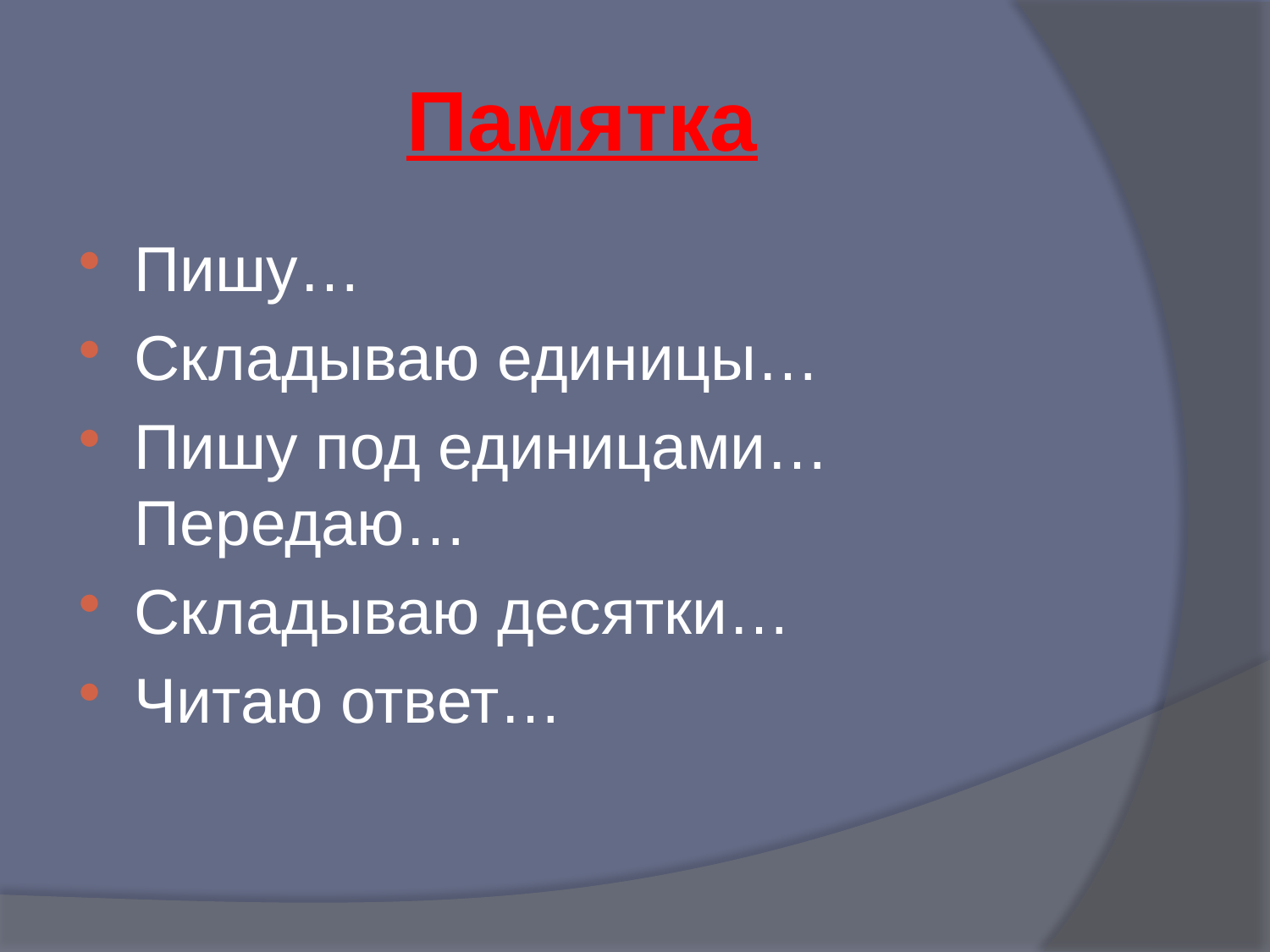

# Памятка
Пишу…
Складываю единицы…
Пишу под единицами…Передаю…
Складываю десятки…
Читаю ответ…